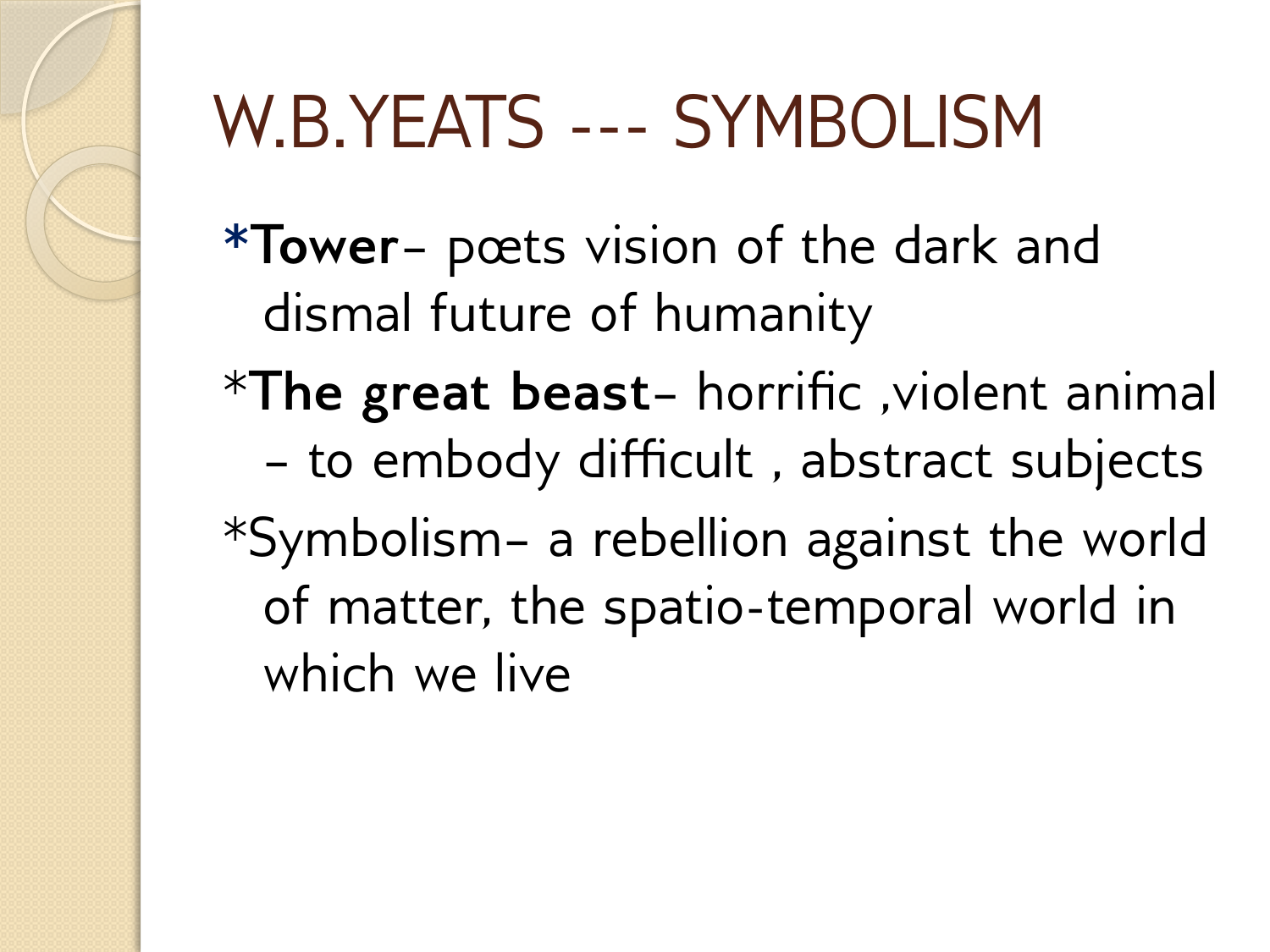

# W.B.YEATS --- SYMBOLISM
*Tower– poets vision of the dark and dismal future of humanity
*The great beast– horrific ,violent animal – to embody difficult , abstract subjects
*Symbolism– a rebellion against the world of matter, the spatio-temporal world in which we live